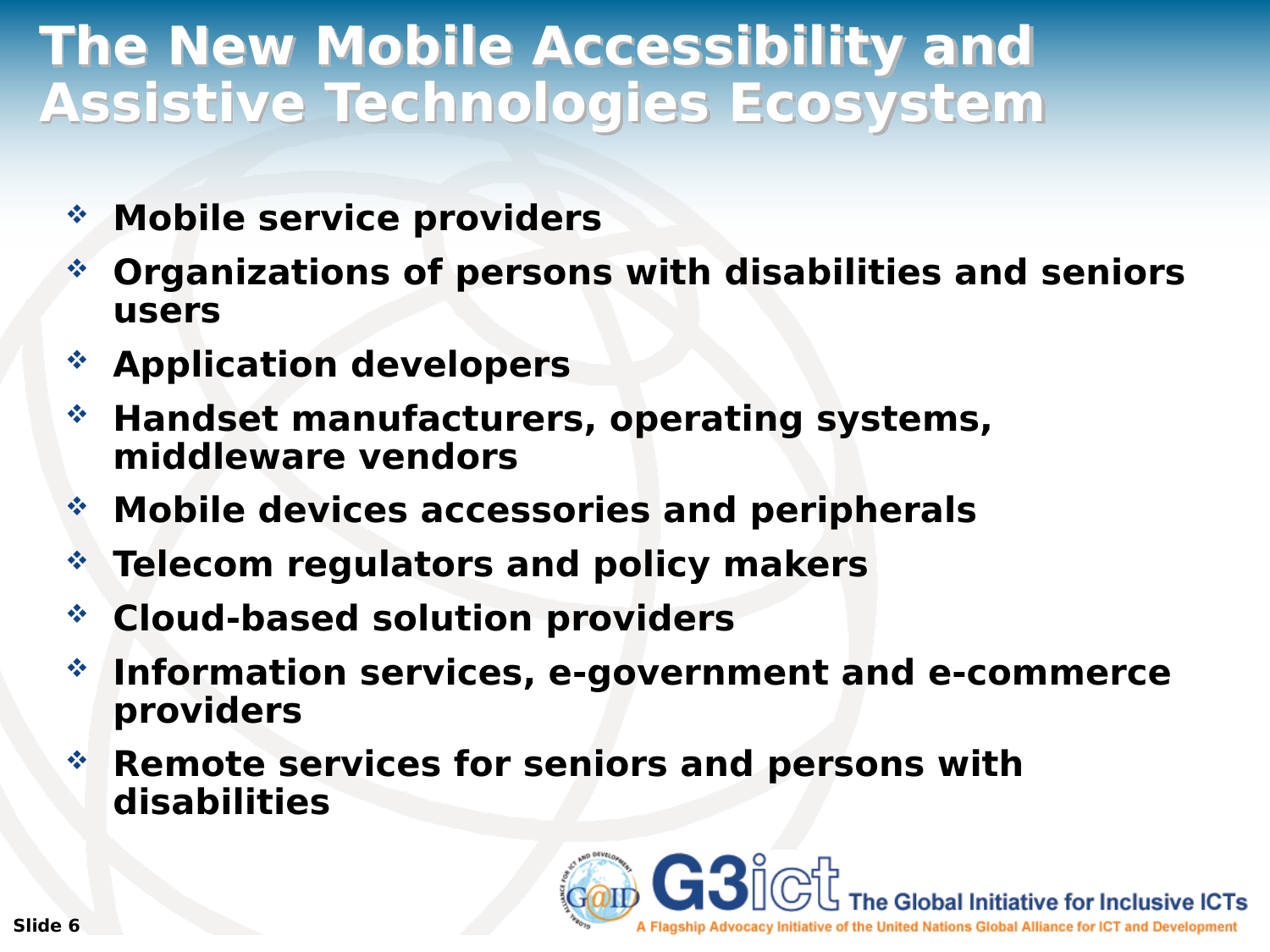

# The New Mobile Accessibility and Assistive Technologies Ecosystem
Mobile service providers
Organizations of persons with disabilities and seniors users
Application developers
Handset manufacturers, operating systems, middleware vendors
Mobile devices accessories and peripherals
Telecom regulators and policy makers
Cloud-based solution providers
Information services, e-government and e-commerce providers
Remote services for seniors and persons with disabilities